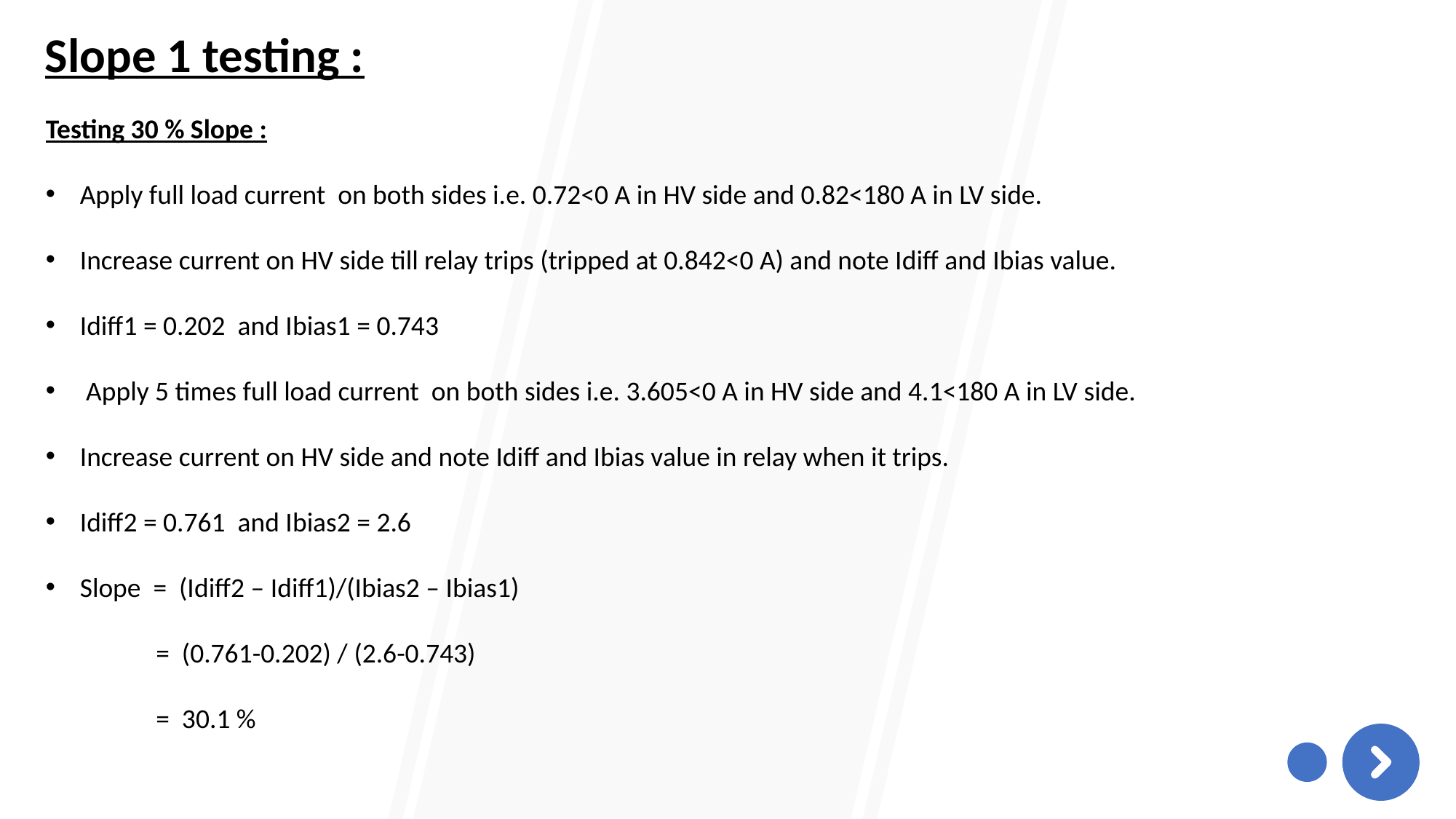

Slope 1 testing :
Testing 30 % Slope :
Apply full load current  on both sides i.e. 0.72<0 A in HV side and 0.82<180 A in LV side.
Increase current on HV side till relay trips (tripped at 0.842<0 A) and note Idiff and Ibias value.
Idiff1 = 0.202  and Ibias1 = 0.743
 Apply 5 times full load current  on both sides i.e. 3.605<0 A in HV side and 4.1<180 A in LV side.
Increase current on HV side and note Idiff and Ibias value in relay when it trips.
Idiff2 = 0.761  and Ibias2 = 2.6
Slope  =  (Idiff2 – Idiff1)/(Ibias2 – Ibias1)
         =  (0.761-0.202) / (2.6-0.743)
         =  30.1 %